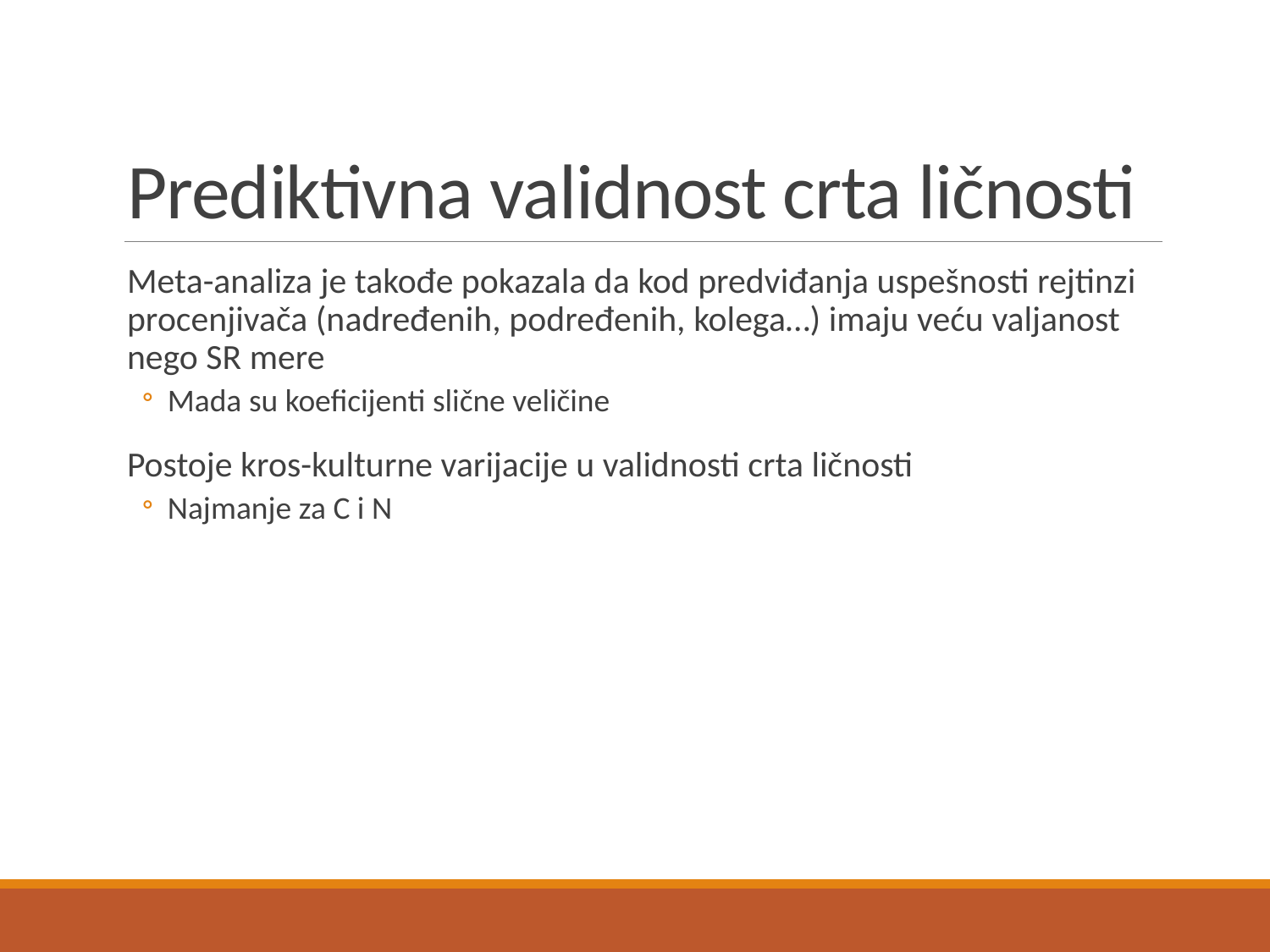

# Prediktivna validnost crta ličnosti
Meta-analiza je takođe pokazala da kod predviđanja uspešnosti rejtinzi procenjivača (nadređenih, podređenih, kolega…) imaju veću valjanost nego SR mere
Mada su koeficijenti slične veličine
Postoje kros-kulturne varijacije u validnosti crta ličnosti
Najmanje za C i N